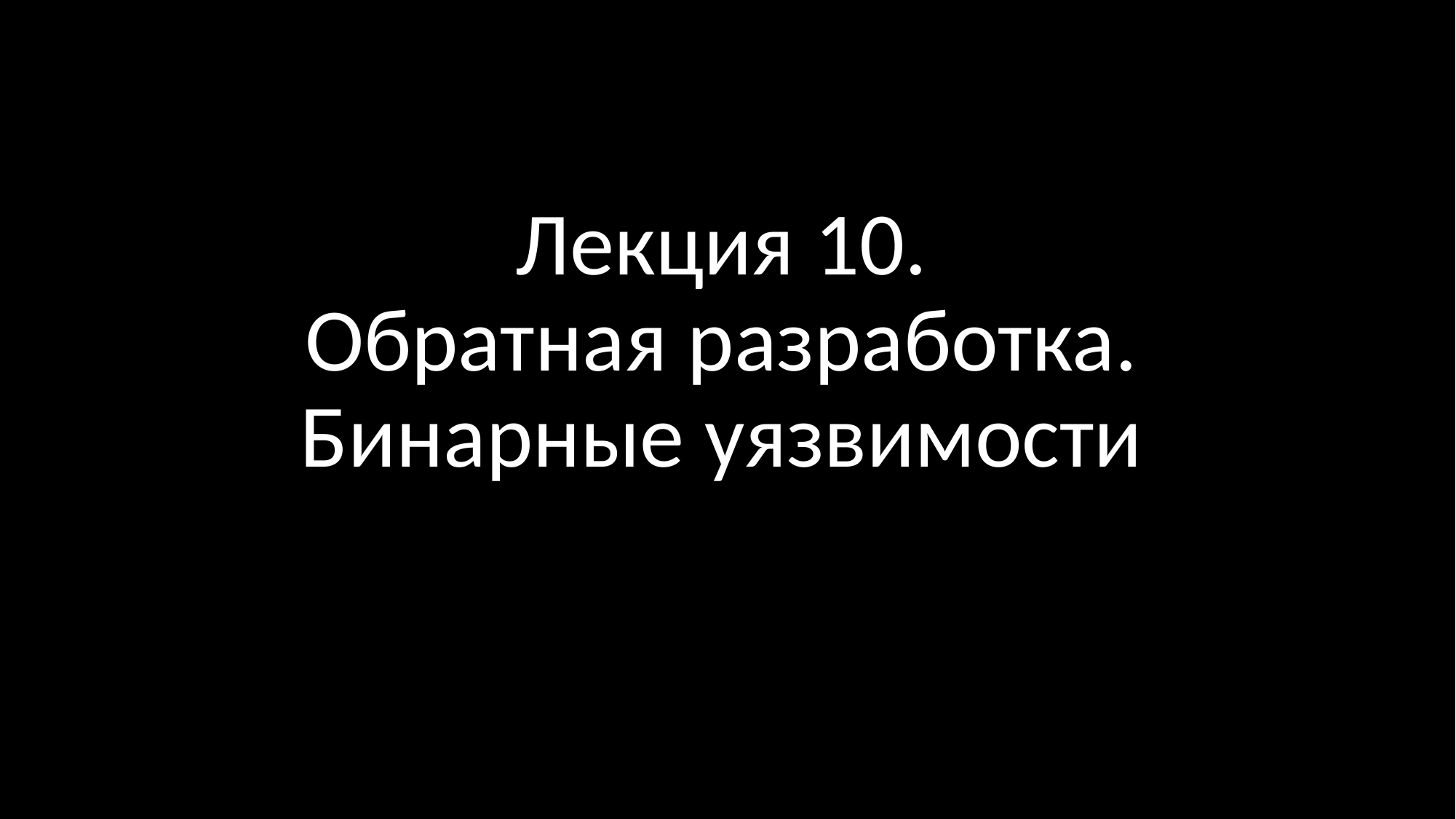

# Лекция 10. Обратная разработка. Бинарные уязвимости